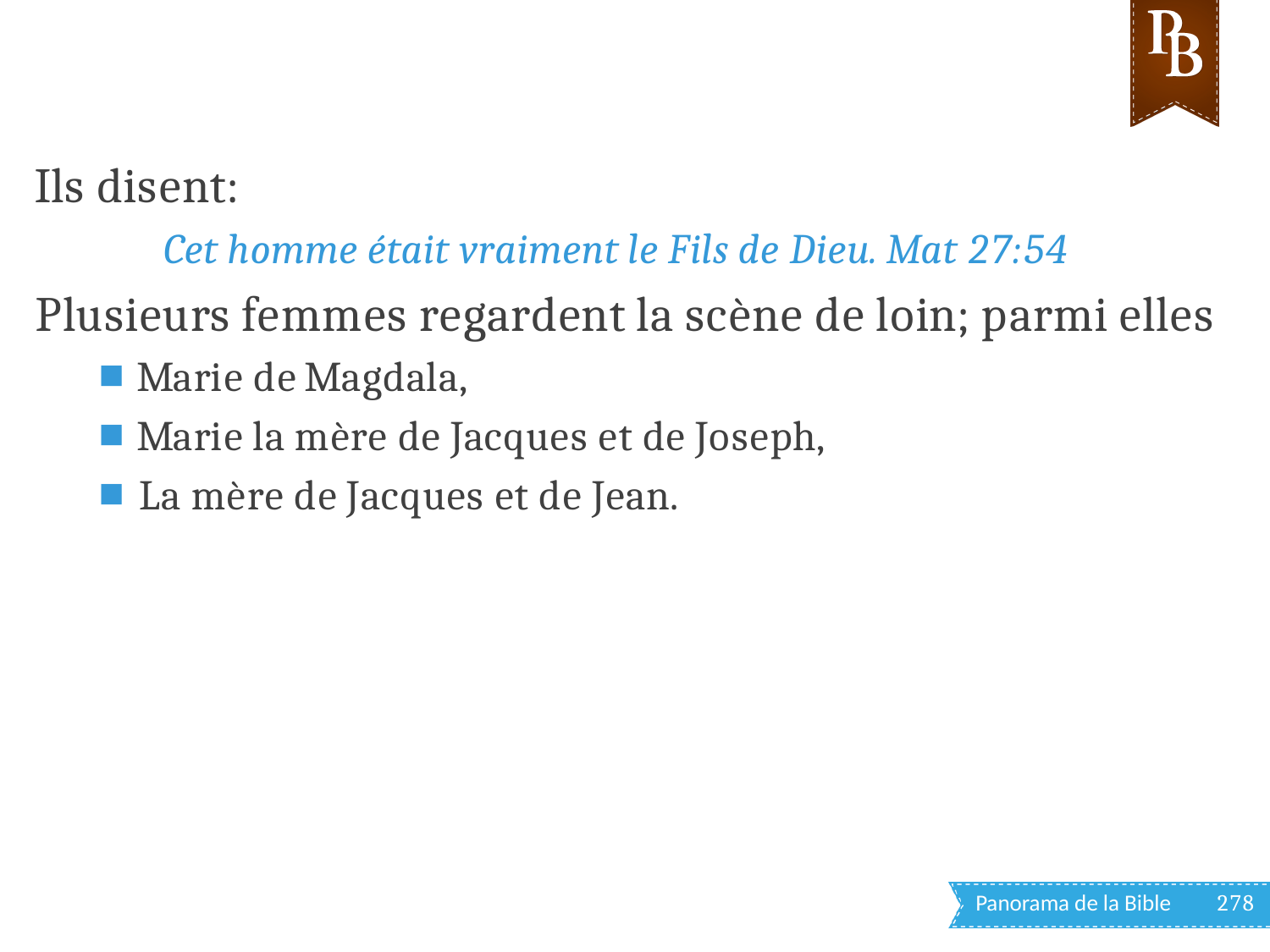

Ils disent:
Cet homme était vraiment le Fils de Dieu. Mat 27:54
Plusieurs femmes regardent la scène de loin; parmi elles
Marie de Magdala,
Marie la mère de Jacques et de Joseph,
La mère de Jacques et de Jean.